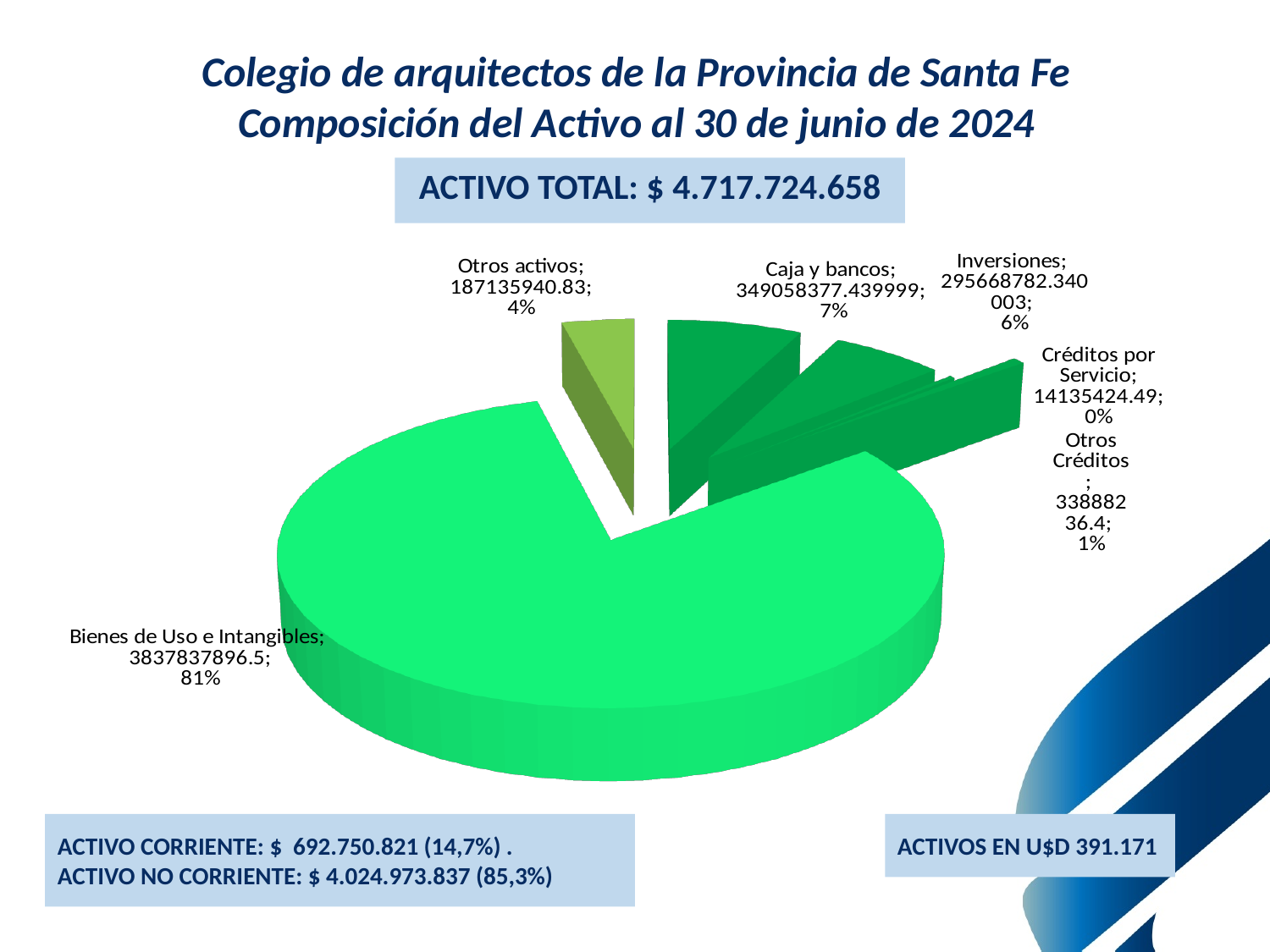

# Colegio de arquitectos de la Provincia de Santa Fe Composición del Activo al 30 de junio de 2024
ACTIVO TOTAL: $ 4.717.724.658

[unsupported chart]

ACTIVOS EN U$D 391.171

ACTIVO CORRIENTE: $  692.750.821 (14,7%) .
ACTIVO NO CORRIENTE: $ 4.024.973.837 (85,3%)